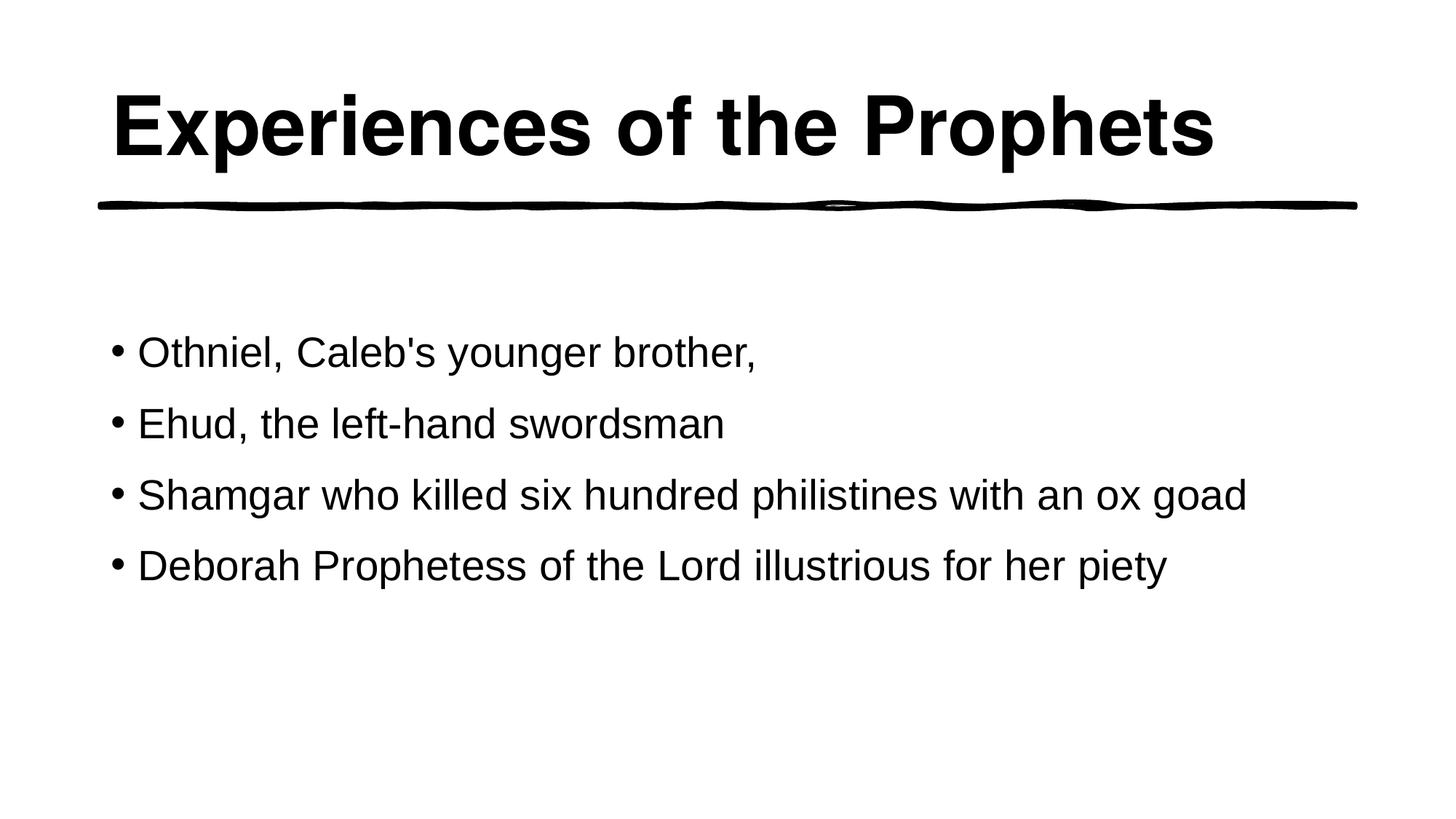

# Experiences of the Prophets
Othniel, Caleb's younger brother,
Ehud, the left-hand swordsman
Shamgar who killed six hundred philistines with an ox goad
Deborah Prophetess of the Lord illustrious for her piety